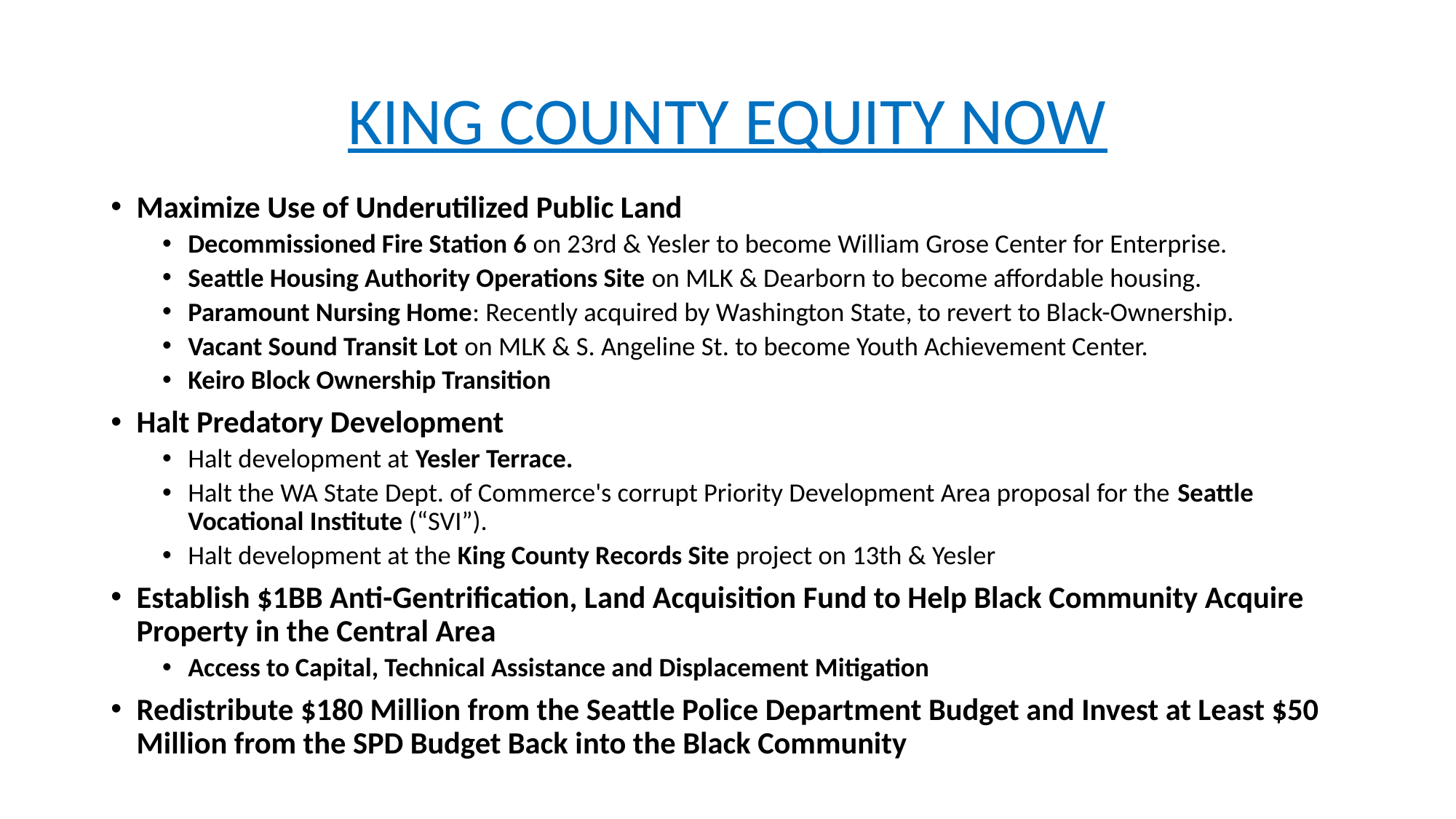

# KING COUNTY EQUITY NOW
Maximize Use of Underutilized Public Land
Decommissioned Fire Station 6 on 23rd & Yesler to become William Grose Center for Enterprise.
Seattle Housing Authority Operations Site on MLK & Dearborn to become affordable housing.
Paramount Nursing Home: Recently acquired by Washington State, to revert to Black-Ownership.
Vacant Sound Transit Lot on MLK & S. Angeline St. to become Youth Achievement Center.
Keiro Block Ownership Transition
Halt Predatory Development
Halt development at Yesler Terrace.
Halt the WA State Dept. of Commerce's corrupt Priority Development Area proposal for the Seattle Vocational Institute (“SVI”).
Halt development at the King County Records Site project on 13th & Yesler
Establish $1BB Anti-Gentrification, Land Acquisition Fund to Help Black Community Acquire Property in the Central Area
Access to Capital, Technical Assistance and Displacement Mitigation
Redistribute $180 Million from the Seattle Police Department Budget and Invest at Least $50 Million from the SPD Budget Back into the Black Community